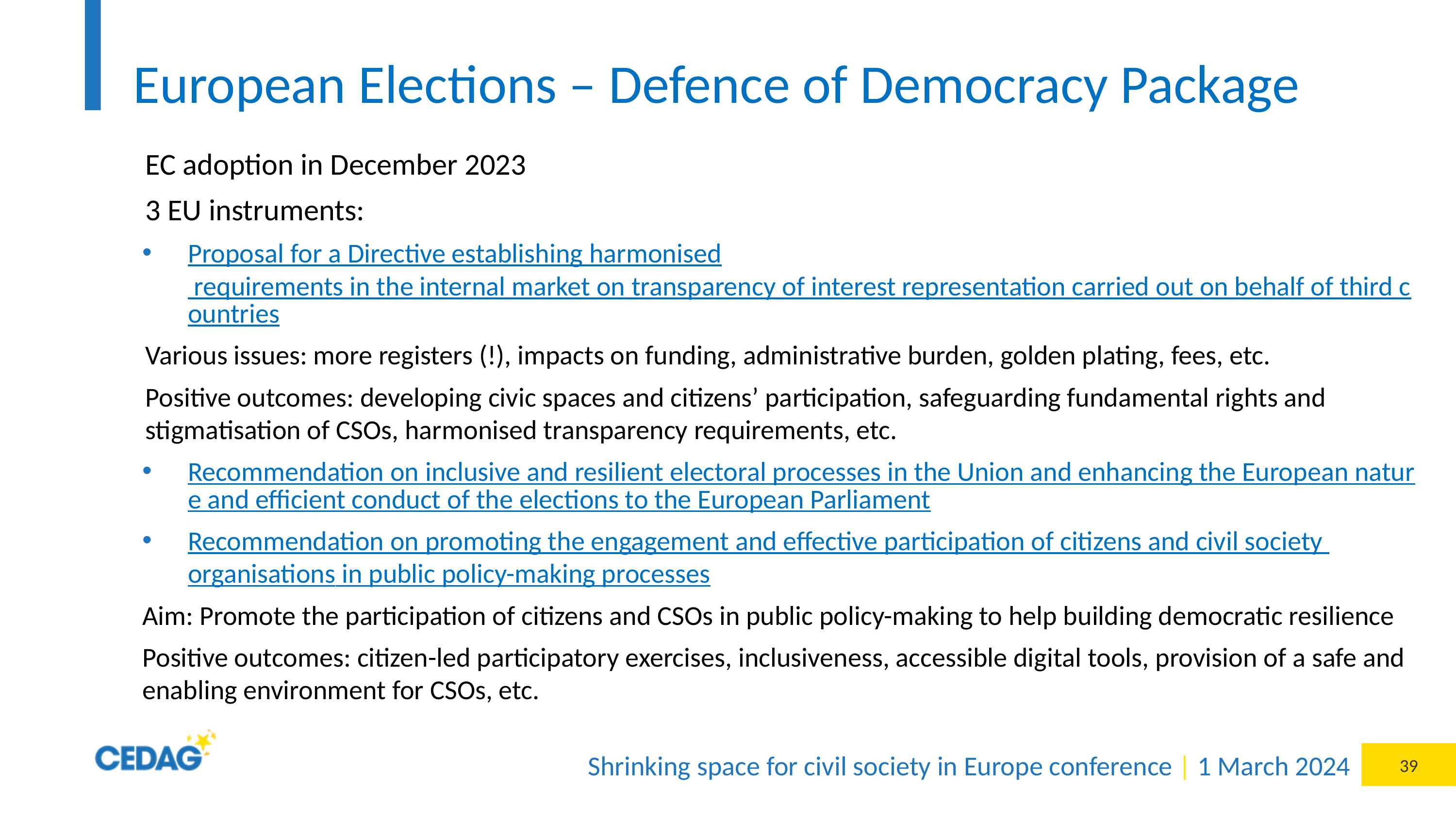

# European Elections – Defence of Democracy Package
EC adoption in December 2023
3 EU instruments:
Proposal for a Directive establishing harmonised requirements in the internal market on transparency of interest representation carried out on behalf of third countries
Various issues: more registers (!), impacts on funding, administrative burden, golden plating, fees, etc.
Positive outcomes: developing civic spaces and citizens’ participation, safeguarding fundamental rights and stigmatisation of CSOs, harmonised transparency requirements, etc.
Recommendation on inclusive and resilient electoral processes in the Union and enhancing the European nature and efficient conduct of the elections to the European Parliament
Recommendation on promoting the engagement and effective participation of citizens and civil society organisations in public policy-making processes
Aim: Promote the participation of citizens and CSOs in public policy-making to help building democratic resilience
Positive outcomes: citizen-led participatory exercises, inclusiveness, accessible digital tools, provision of a safe and enabling environment for CSOs, etc.